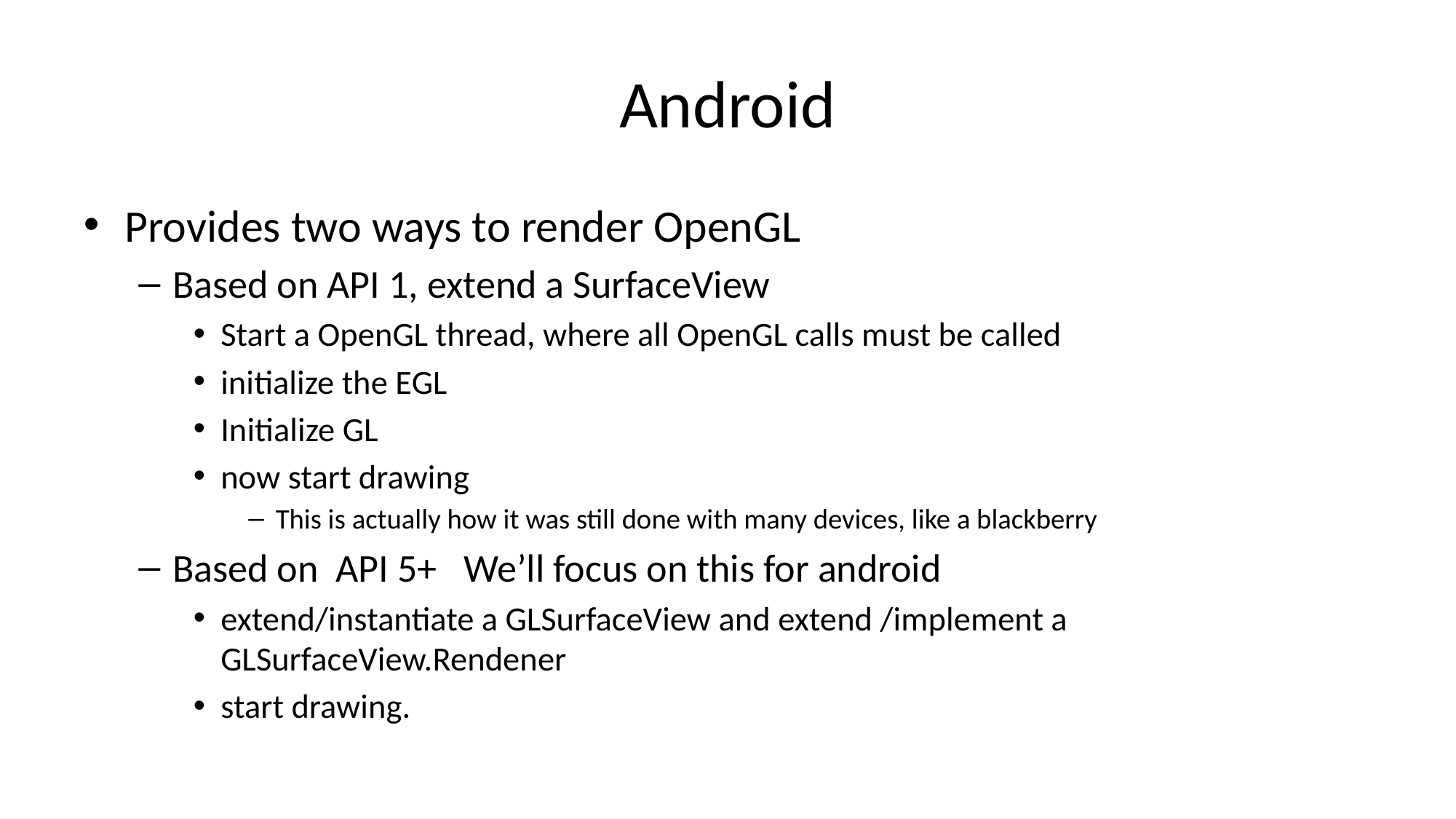

# Android
Provides two ways to render OpenGL
Based on API 1, extend a SurfaceView
Start a OpenGL thread, where all OpenGL calls must be called
initialize the EGL
Initialize GL
now start drawing
This is actually how it was still done with many devices, like a blackberry
Based on  API 5+   We’ll focus on this for android
extend/instantiate a GLSurfaceView and extend /implement a GLSurfaceView.Rendener
start drawing.